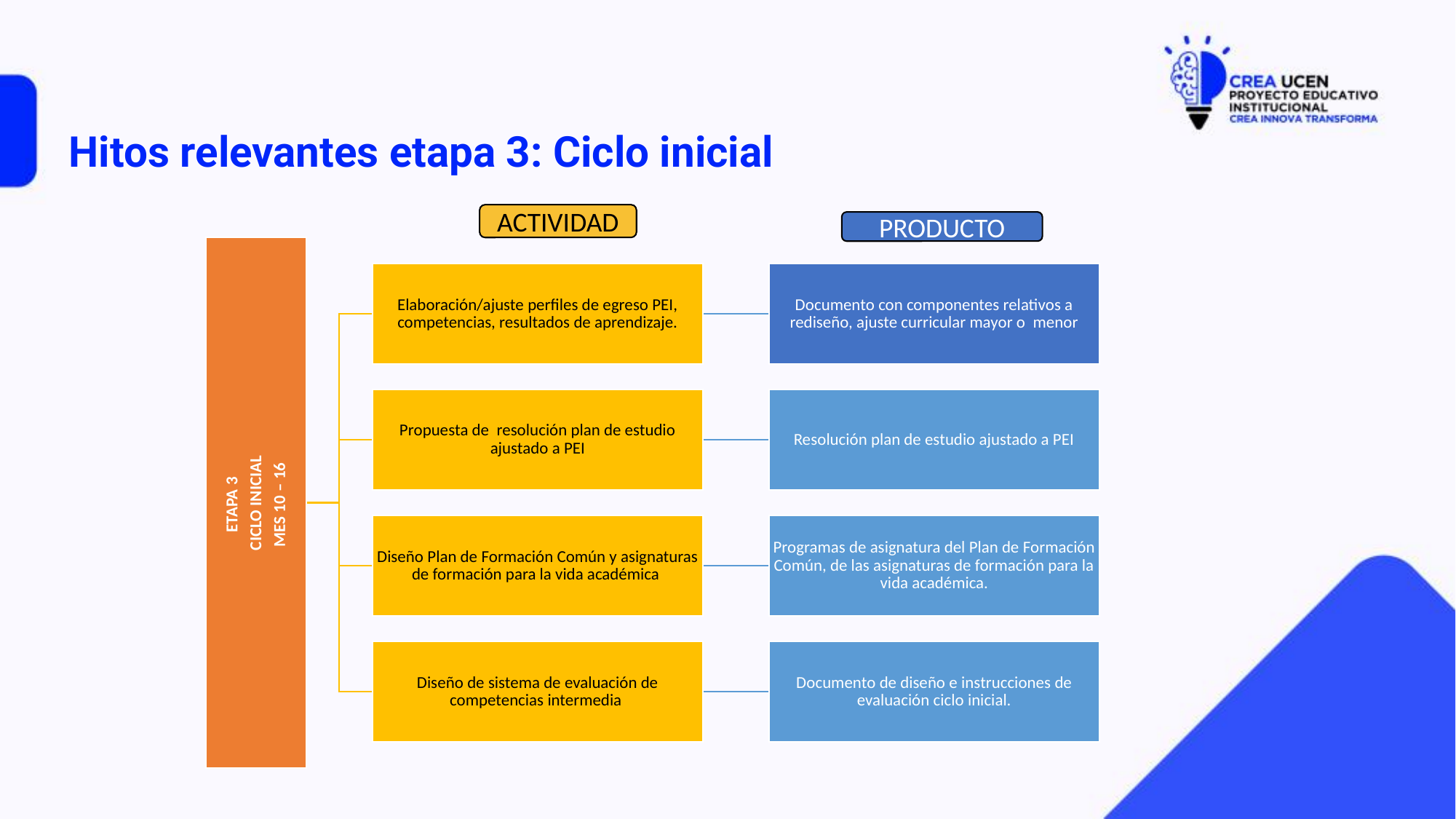

# Hitos relevantes etapa 3: Ciclo inicial
ACTIVIDAD
PRODUCTO

ETAPA 3
CICLO INICIAL
MES 10 – 16
Elaboración/ajuste perfiles de egreso PEI, competencias, resultados de aprendizaje.
Documento con componentes relativos a rediseño, ajuste curricular mayor o  menor
Propuesta de  resolución plan de estudio ajustado a PEI
Resolución plan de estudio ajustado a PEI
Diseño Plan de Formación Común y asignaturas de formación para la vida académica
Programas de asignatura del Plan de Formación Común, de las asignaturas de formación para la vida académica.
Diseño de sistema de evaluación de competencias intermedia
Documento de diseño e instrucciones de evaluación ciclo inicial.